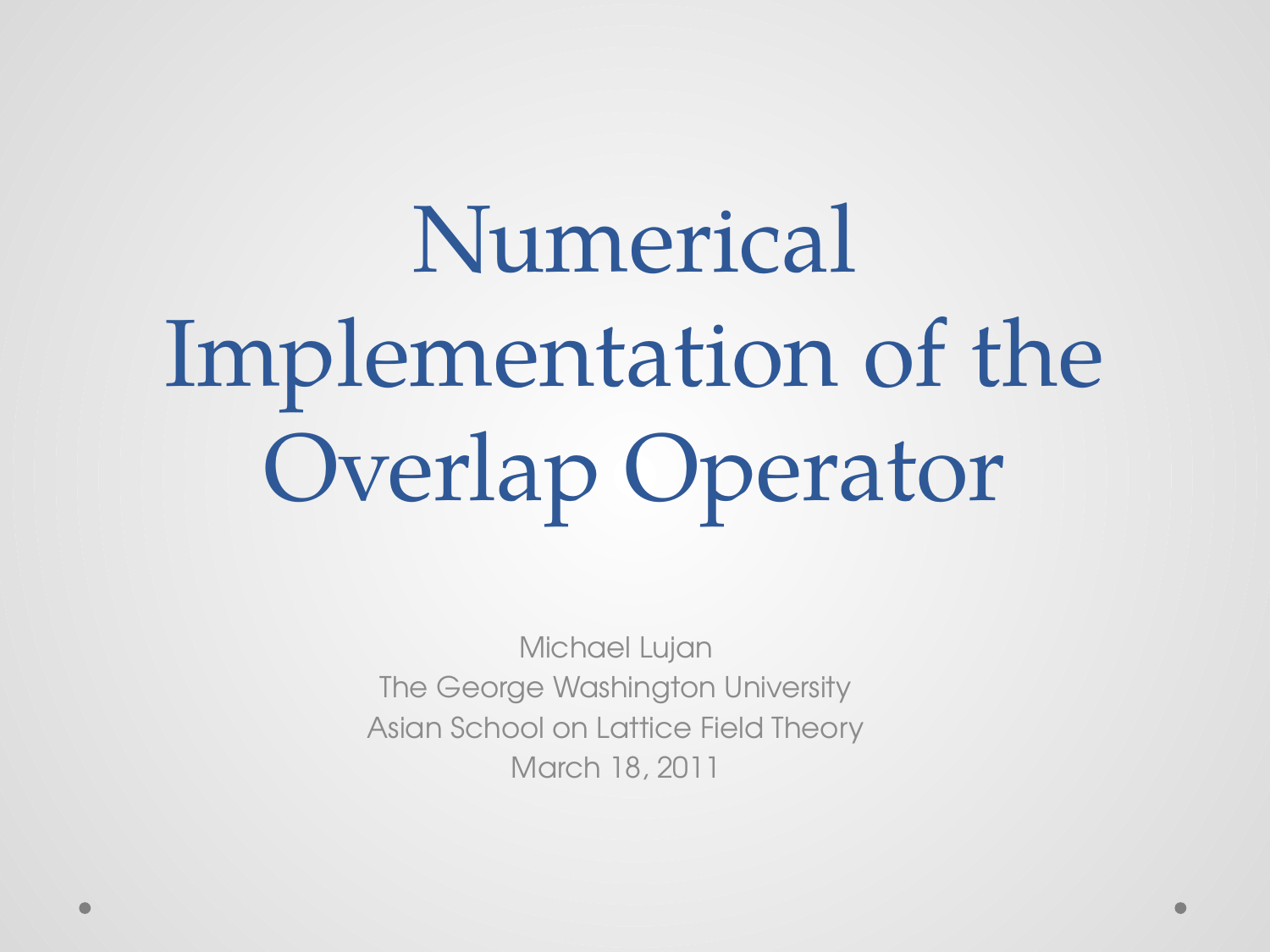

# Numerical Implementation of the Overlap Operator
Michael Lujan
The George Washington University
Asian School on Lattice Field Theory
March 18, 2011